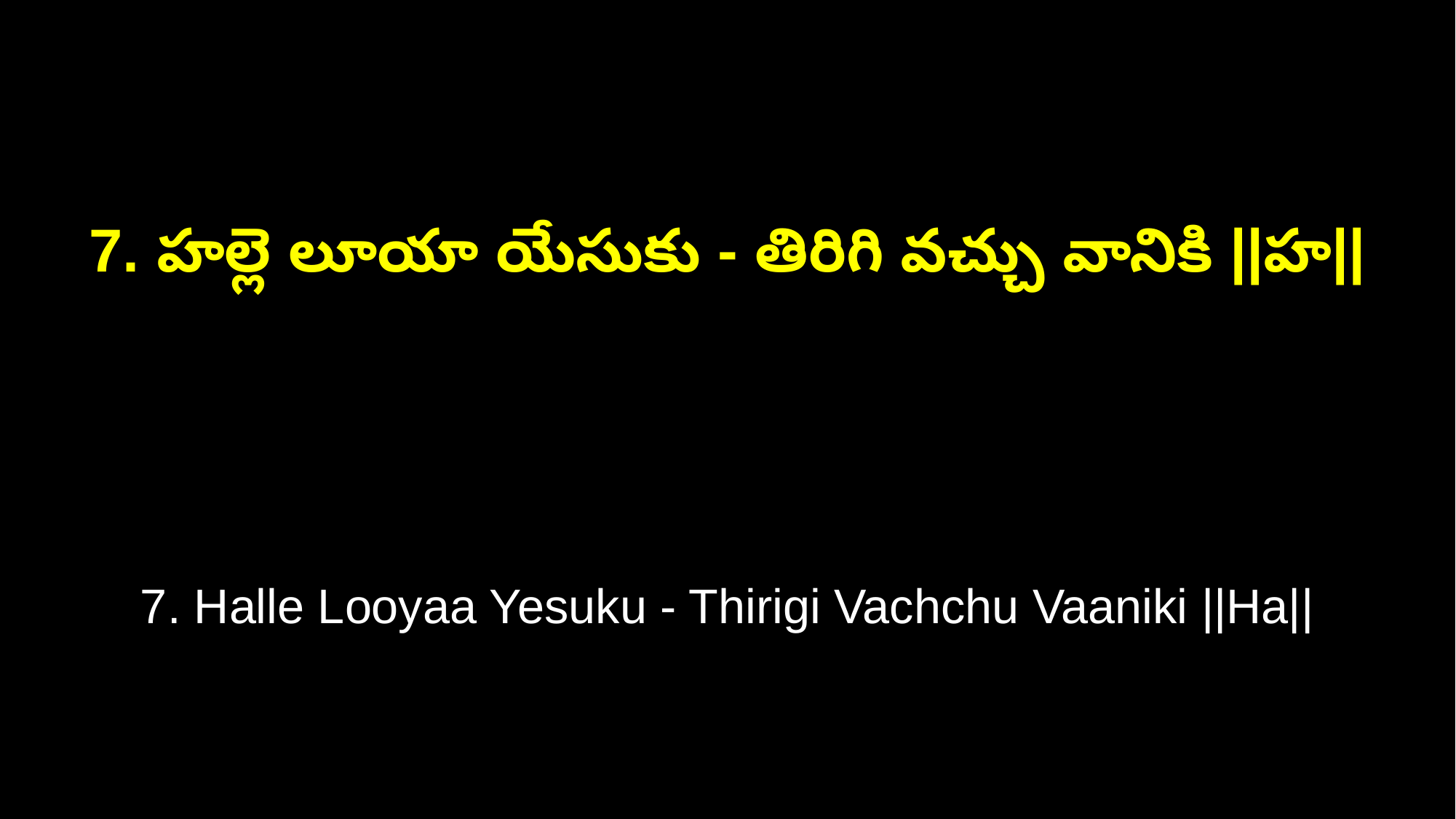

7. హల్లె లూయా యేసుకు - తిరిగి వచ్చు వానికి ||హ||
7. Halle Looyaa Yesuku - Thirigi Vachchu Vaaniki ||Ha||